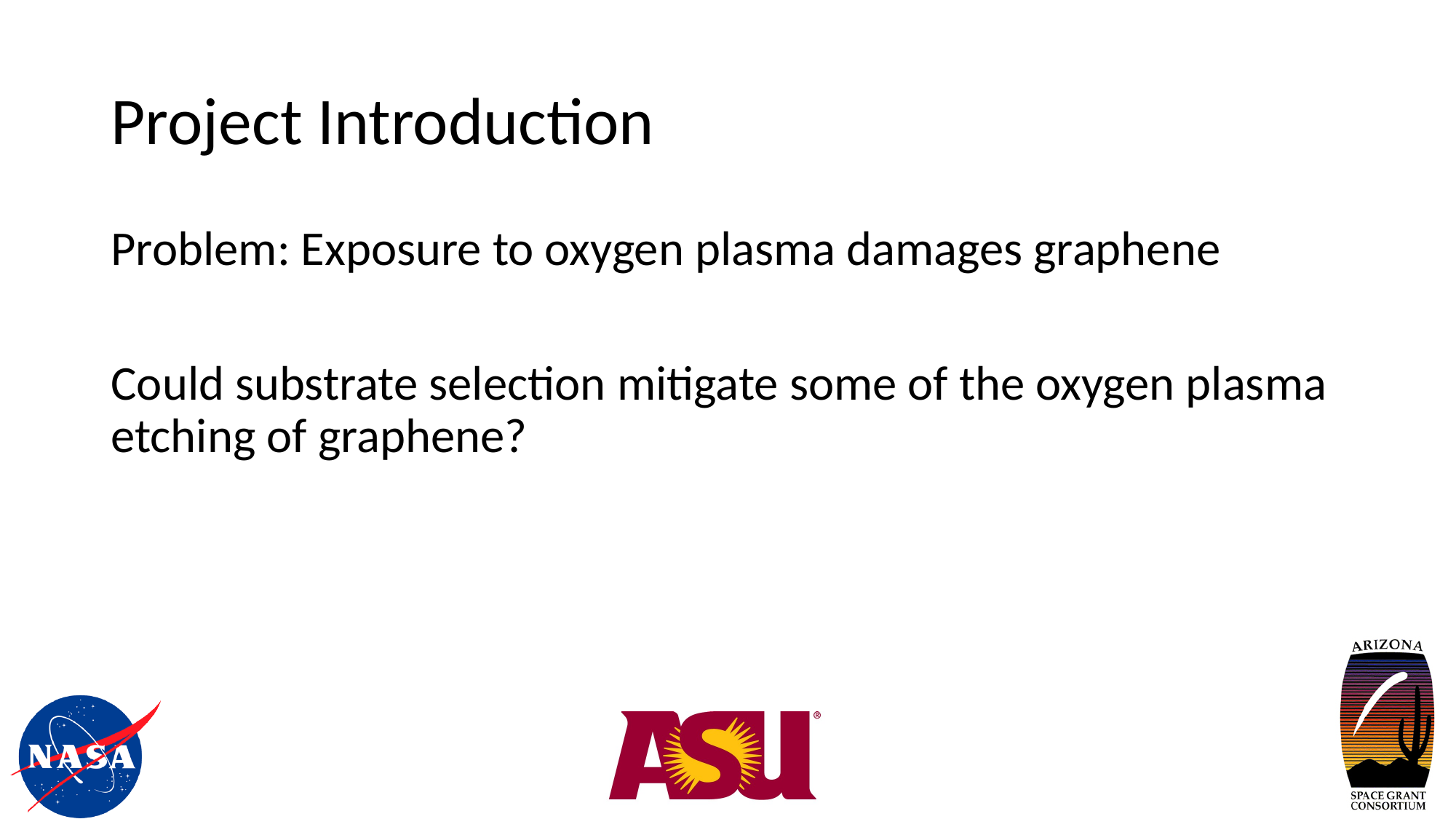

# Project Introduction
Problem: Exposure to oxygen plasma damages graphene

Could substrate selection mitigate some of the oxygen plasma etching of graphene?